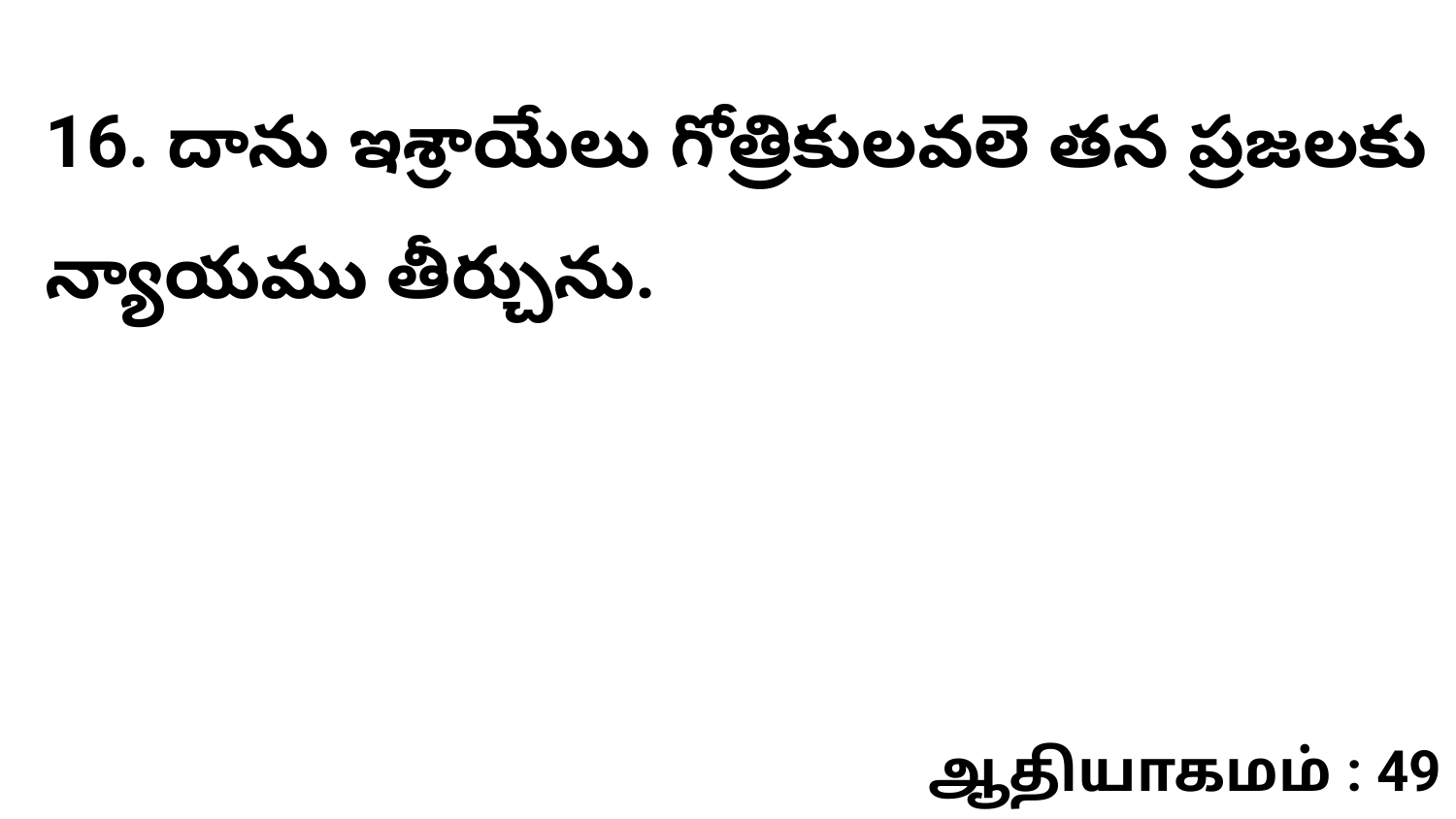

16. దాను ఇశ్రాయేలు గోత్రికులవలె తన ప్రజలకు న్యాయము తీర్చును.
ஆதியாகமம் : 49